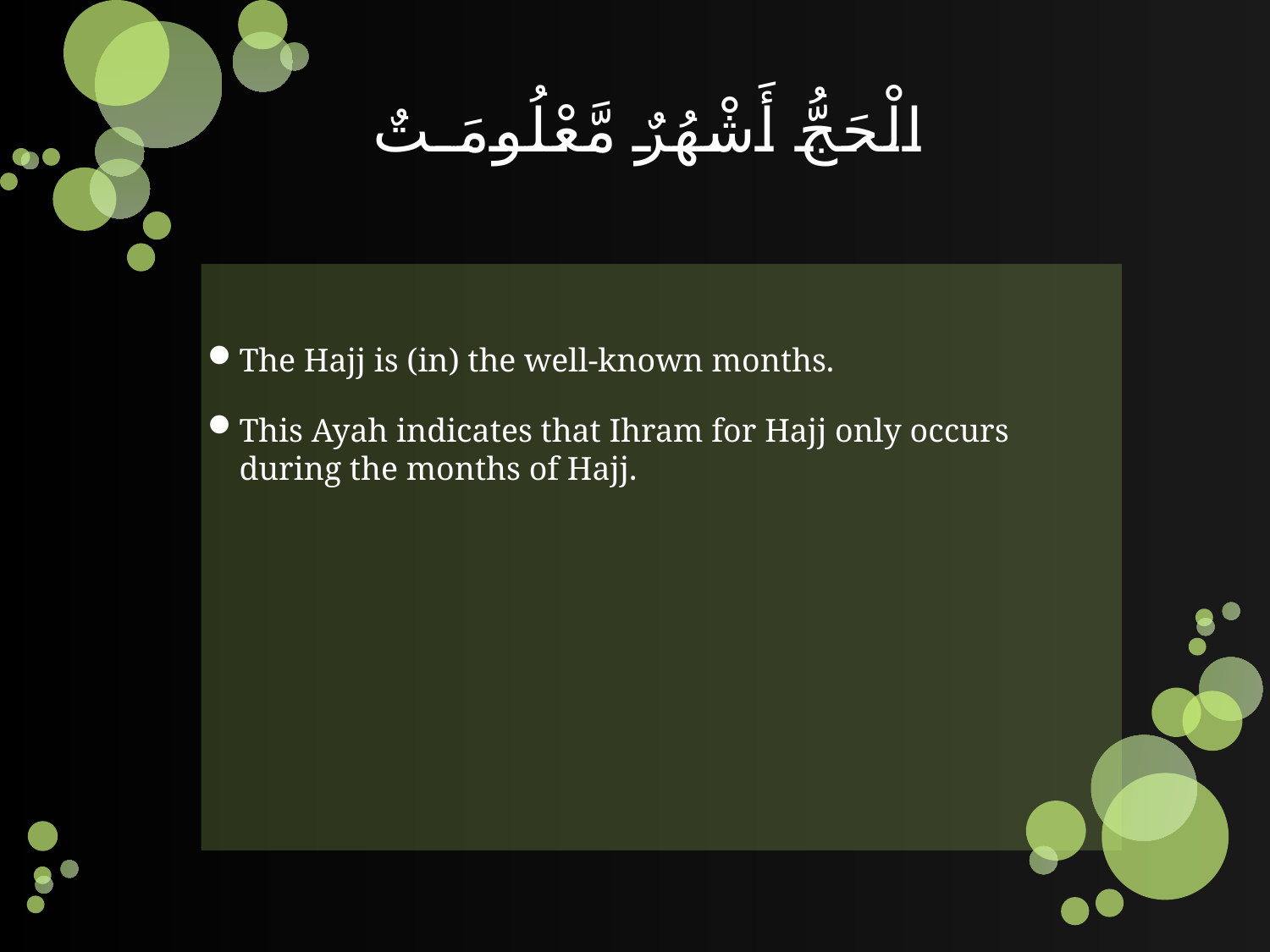

# الْحَجُّ أَشْهُرٌ مَّعْلُومَـتٌ

The Hajj is (in) the well-known months.
This Ayah indicates that Ihram for Hajj only occurs during the months of Hajj.